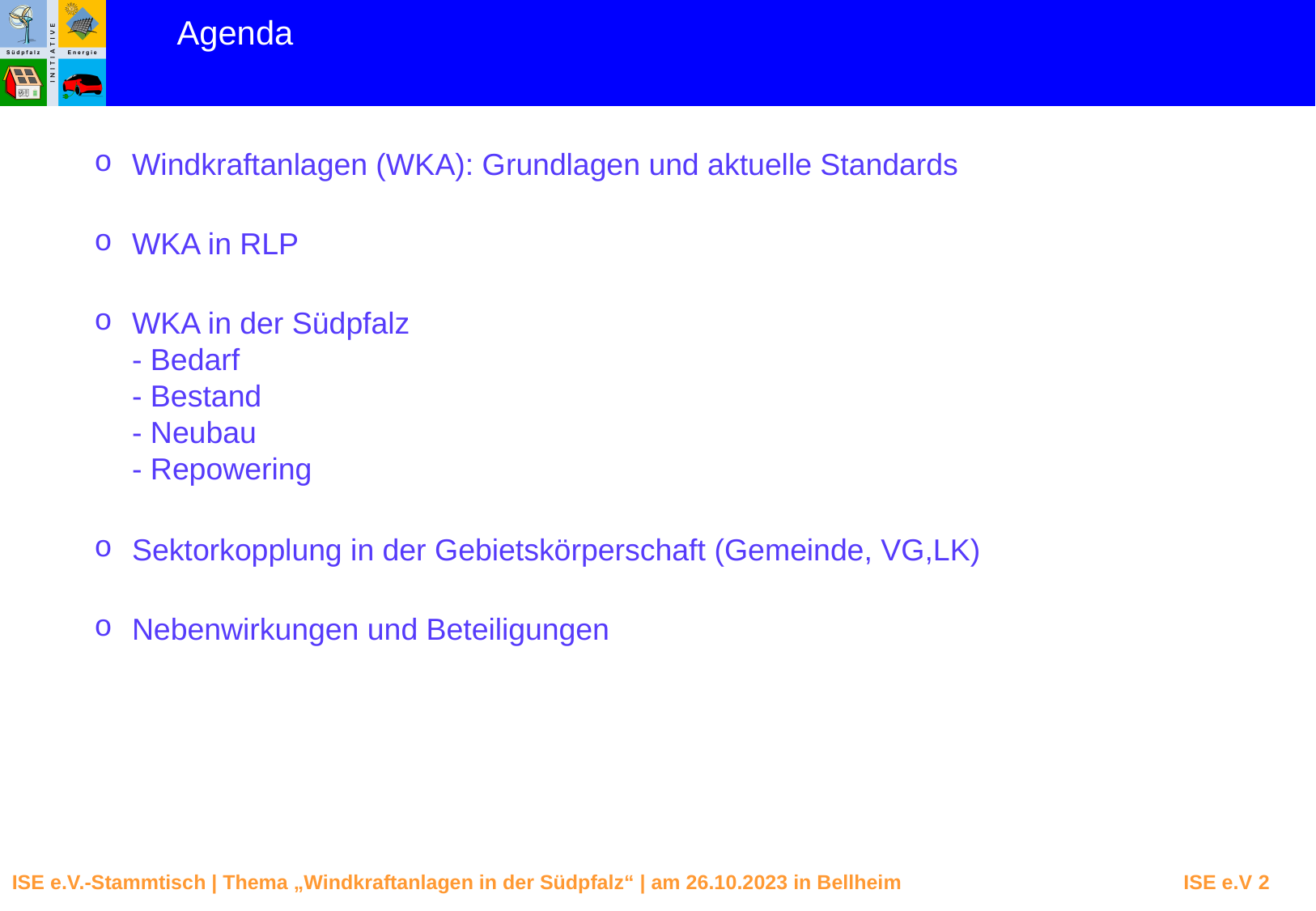

Agenda
Windkraftanlagen (WKA): Grundlagen und aktuelle Standards
WKA in RLP
WKA in der Südpfalz
- Bedarf
- Bestand
- Neubau
- Repowering
Sektorkopplung in der Gebietskörperschaft (Gemeinde, VG,LK)
Nebenwirkungen und Beteiligungen